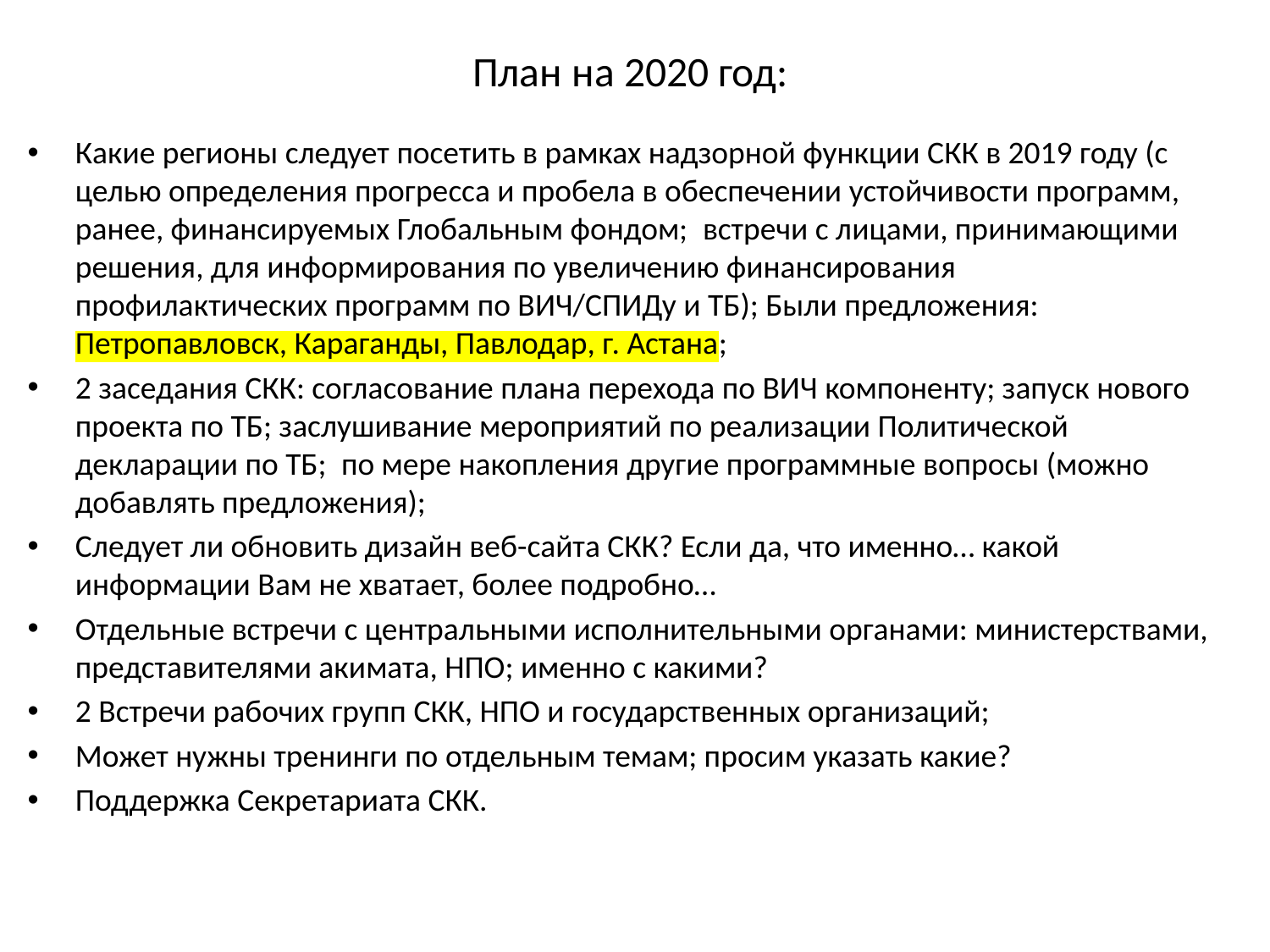

# План на 2020 год:
Какие регионы следует посетить в рамках надзорной функции СКК в 2019 году (с целью определения прогресса и пробела в обеспечении устойчивости программ, ранее, финансируемых Глобальным фондом;  встречи с лицами, принимающими решения, для информирования по увеличению финансирования профилактических программ по ВИЧ/СПИДу и ТБ); Были предложения: Петропавловск, Караганды, Павлодар, г. Астана;
2 заседания СКК: согласование плана перехода по ВИЧ компоненту; запуск нового проекта по ТБ; заслушивание мероприятий по реализации Политической декларации по ТБ;  по мере накопления другие программные вопросы (можно добавлять предложения);
Следует ли обновить дизайн веб-сайта СКК? Если да, что именно… какой информации Вам не хватает, более подробно…
Отдельные встречи с центральными исполнительными органами: министерствами, представителями акимата, НПО; именно с какими?
2 Встречи рабочих групп СКК, НПО и государственных организаций;
Может нужны тренинги по отдельным темам; просим указать какие?
Поддержка Секретариата СКК.